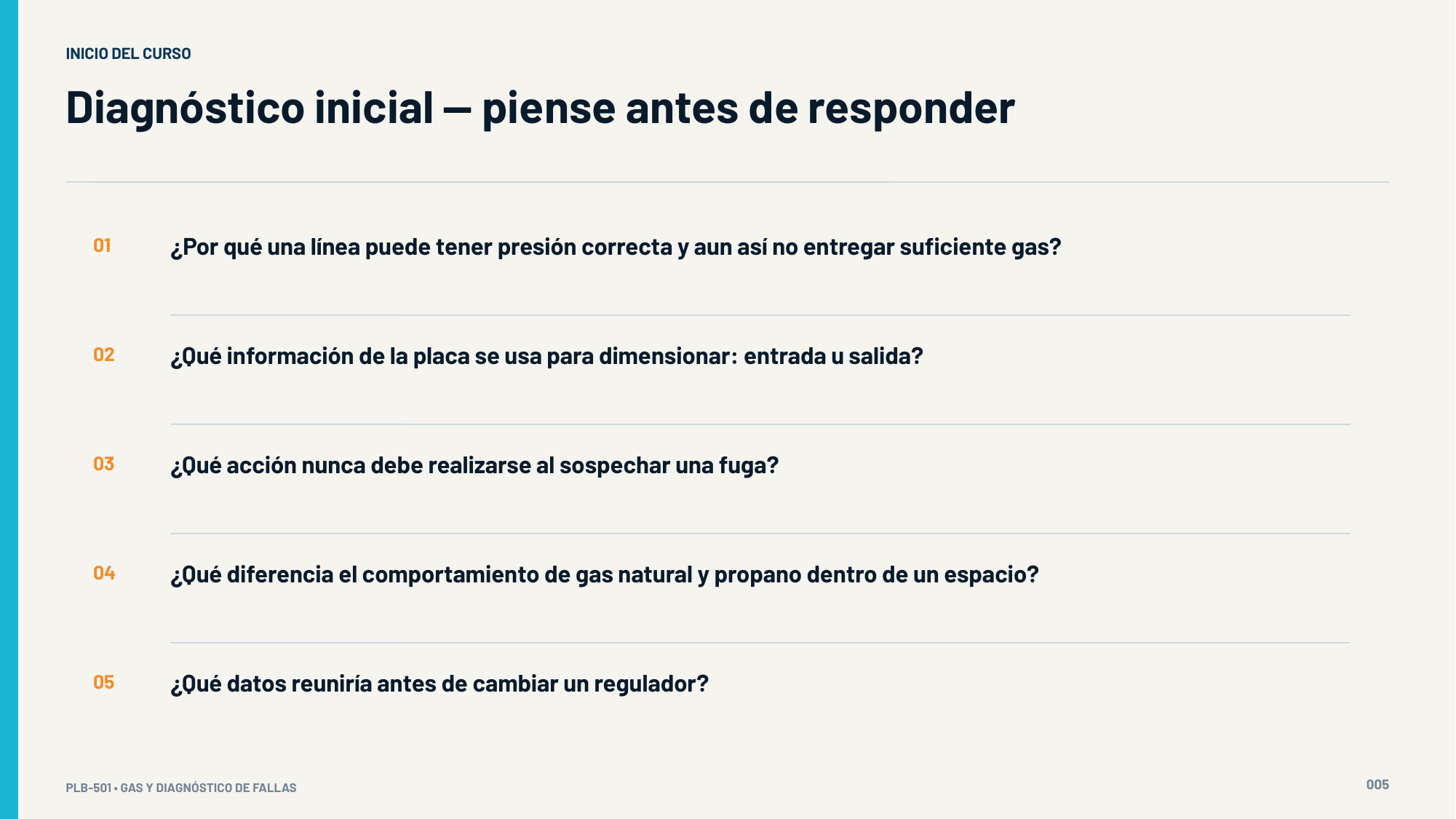

INICIO DEL CURSO
Diagnóstico inicial — piense antes de responder

¿Por qué una línea puede tener presión correcta y aun así no entregar suficiente gas?
01

¿Qué información de la placa se usa para dimensionar: entrada u salida?
02

¿Qué acción nunca debe realizarse al sospechar una fuga?
03

¿Qué diferencia el comportamiento de gas natural y propano dentro de un espacio?
04

¿Qué datos reuniría antes de cambiar un regulador?
05
005
PLB-501 • GAS Y DIAGNÓSTICO DE FALLAS